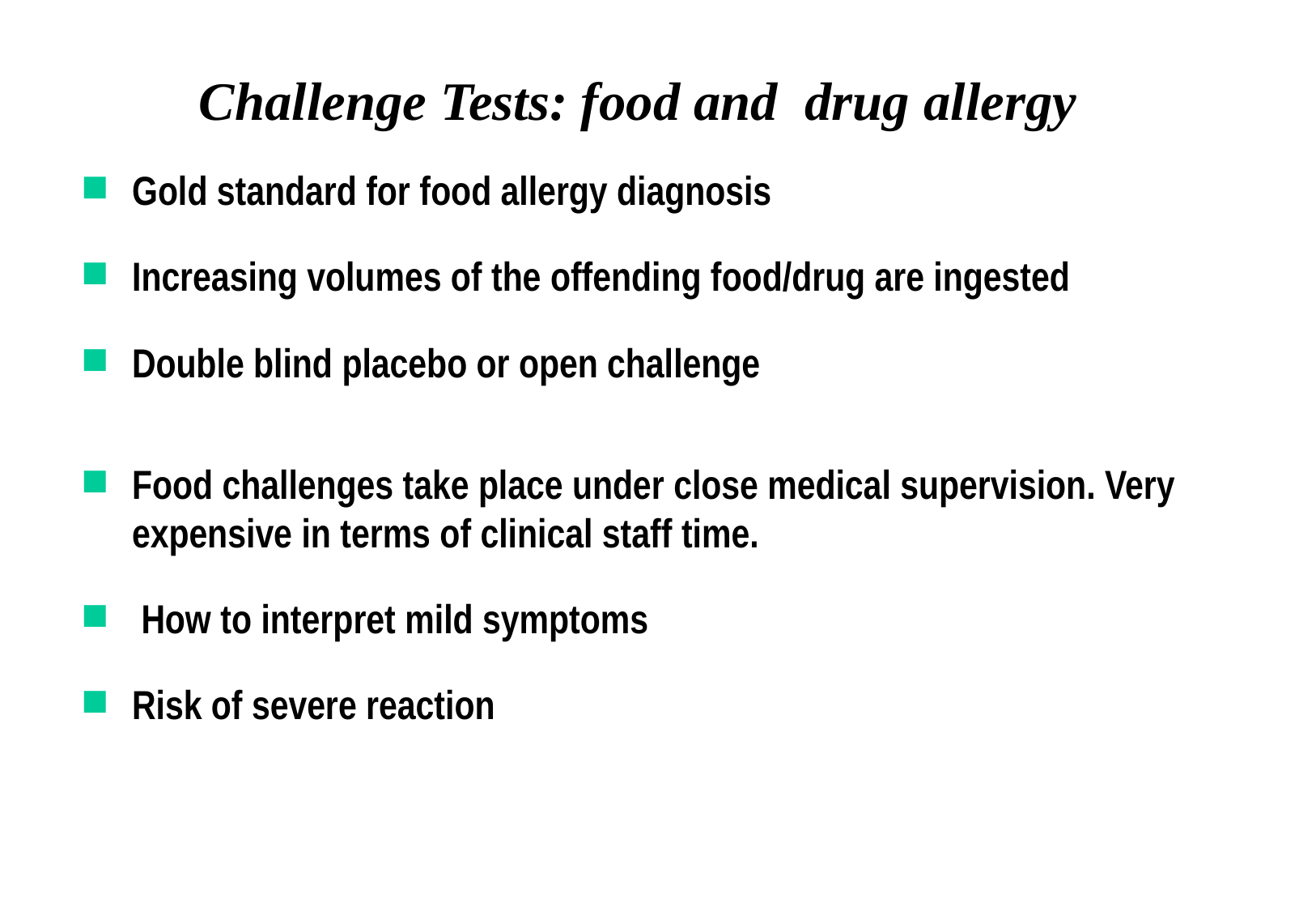

# Challenge Tests: food and  drug allergy
Gold standard for food allergy diagnosis

Increasing volumes of the offending food/drug are ingested

Double blind placebo or open challenge

Food challenges take place under close medical supervision. Very expensive in terms of clinical staff time.

 How to interpret mild symptoms

Risk of severe reaction